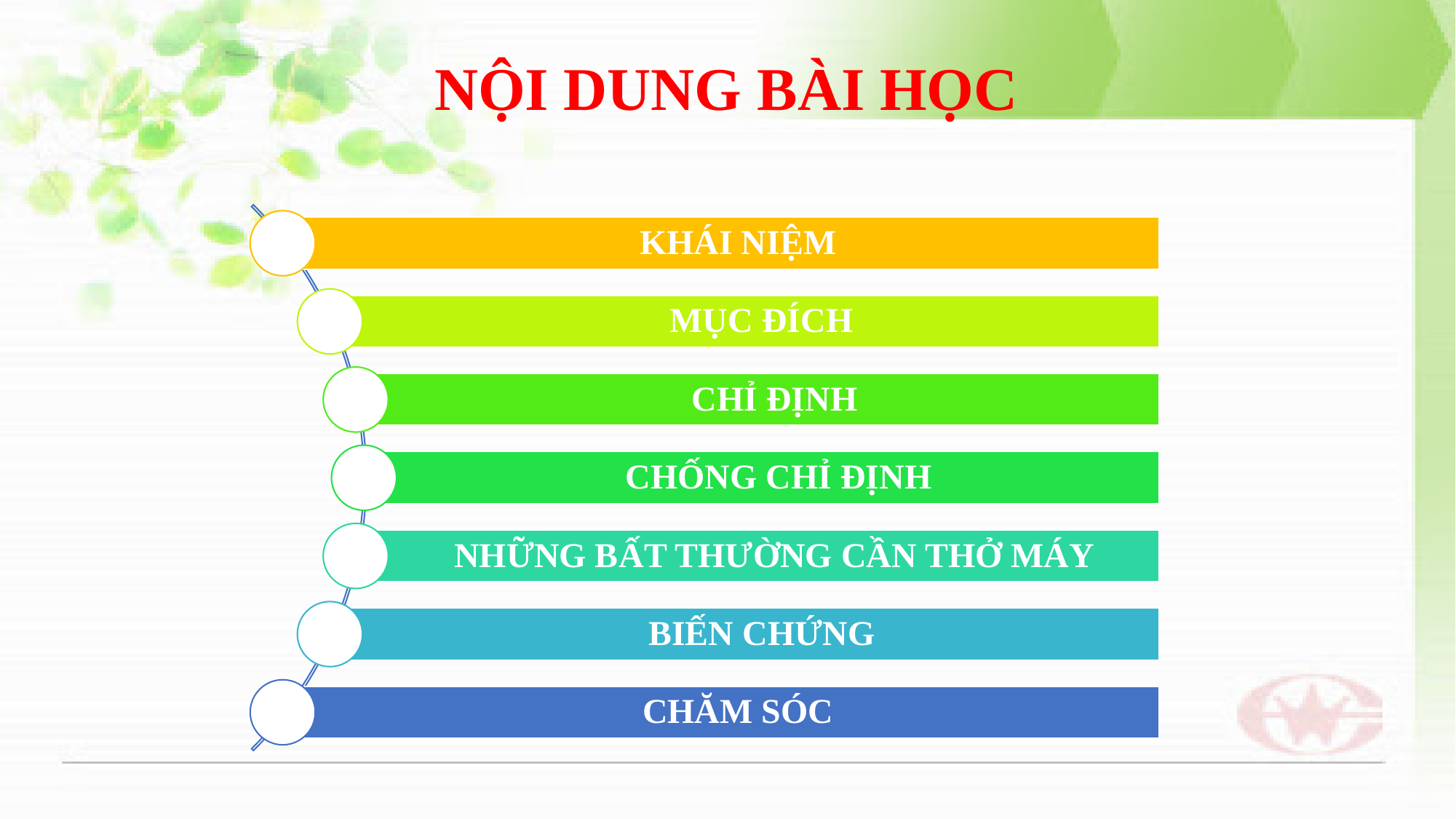

NỘI DUNG BÀI HỌC
KHÁI NIỆM
MỤC ĐÍCH
CHỈ ĐỊNH
CHỐNG CHỈ ĐỊNH
NHỮNG BẤT THƯỜNG CẦN THỞ MÁY
BIẾN CHỨNG
CHĂM SÓC